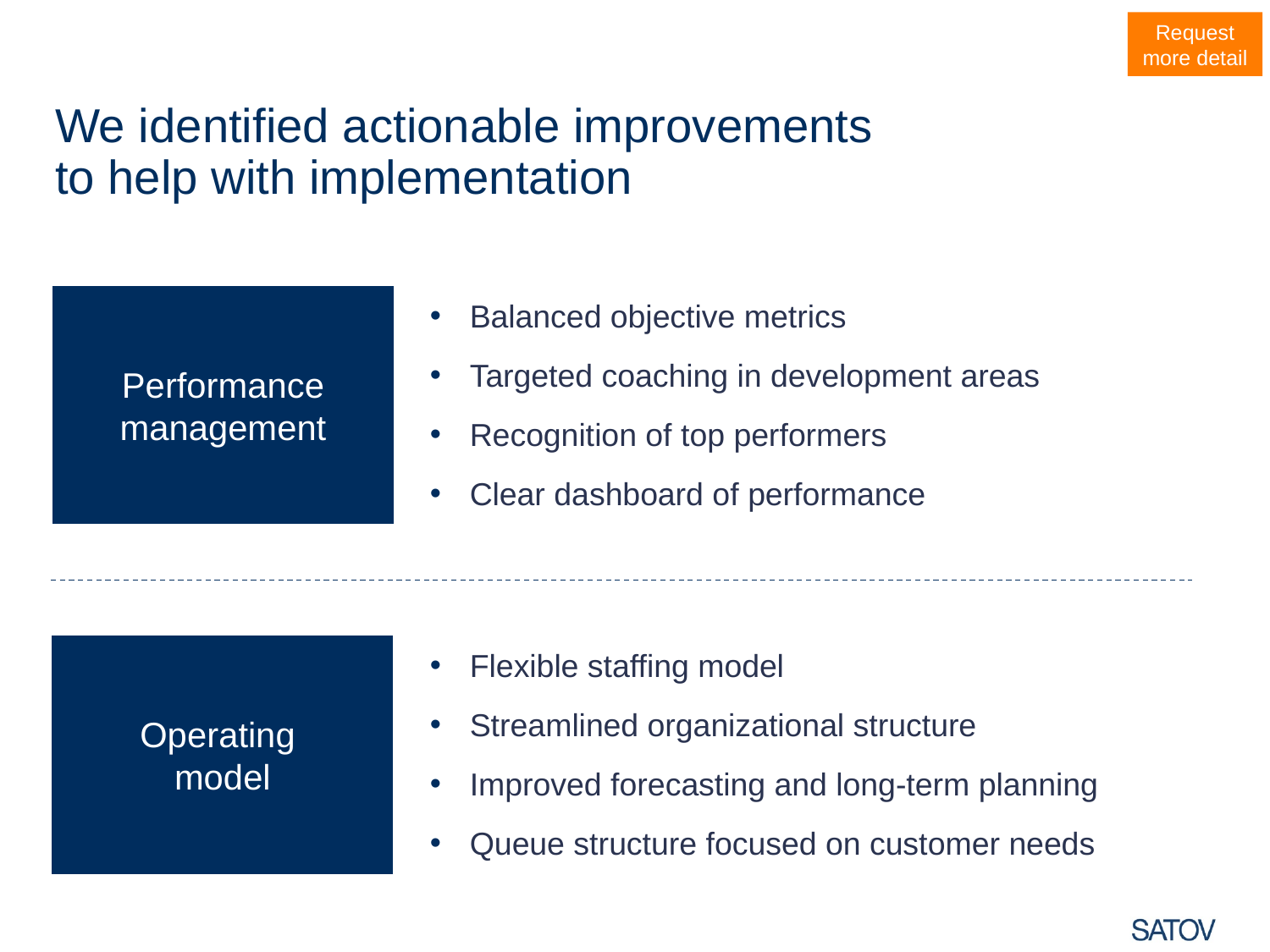

Request more detail
We identified actionable improvements to help with implementation
Performance management
Balanced objective metrics
Targeted coaching in development areas
Recognition of top performers
Clear dashboard of performance
Operating
model
Flexible staffing model
Streamlined organizational structure
Improved forecasting and long-term planning
Queue structure focused on customer needs